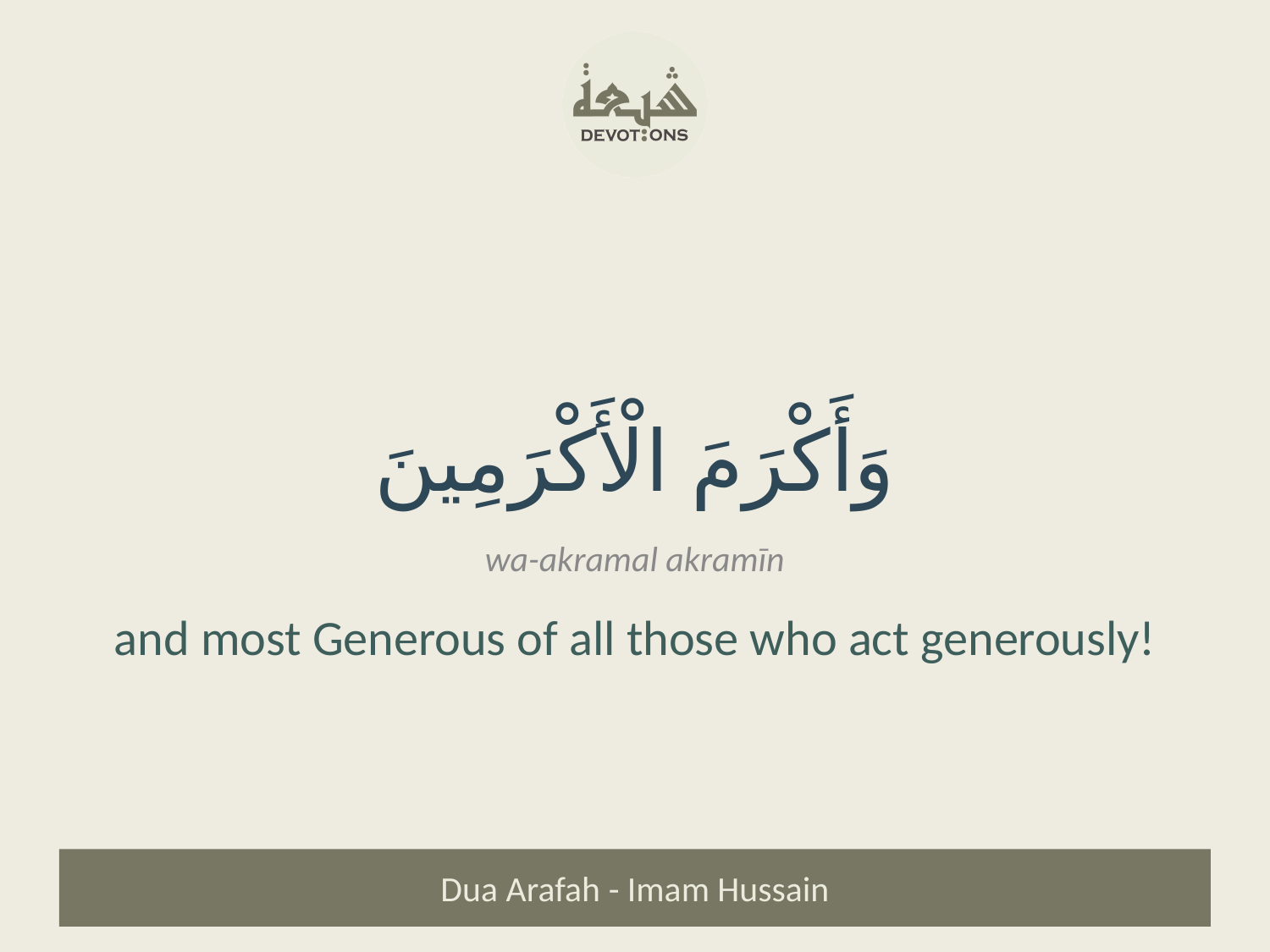

وَأَكْرَمَ الْأَكْرَمِينَ
wa-akramal akramīn
and most Generous of all those who act generously!
Dua Arafah - Imam Hussain